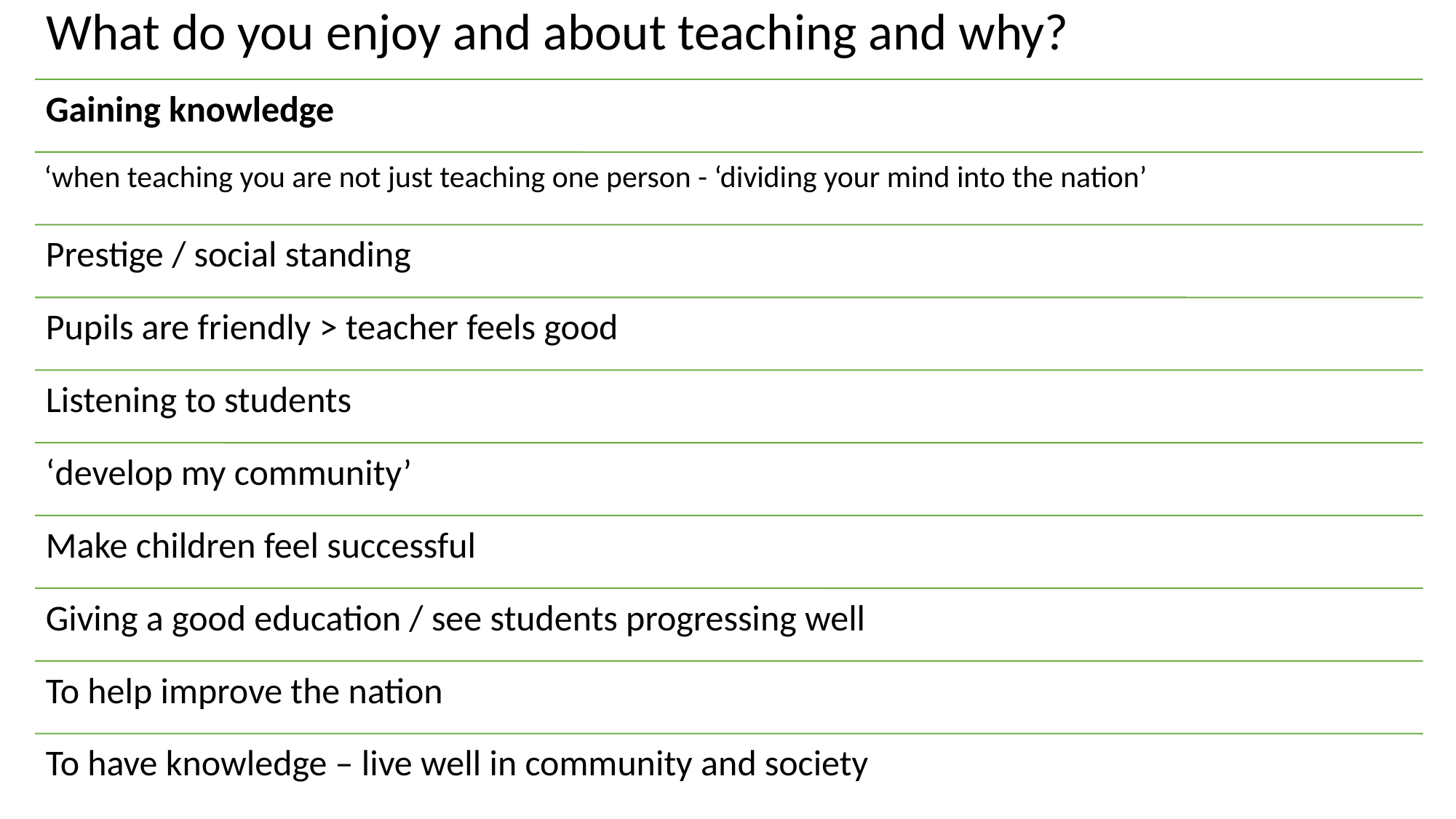

# What do you enjoy and about teaching and why?
Gaining knowledge
‘when teaching you are not just teaching one person - ‘dividing your mind into the nation’
Prestige / social standing
Pupils are friendly > teacher feels good
Listening to students
‘develop my community’
Make children feel successful
Giving a good education / see students progressing well
To help improve the nation
To have knowledge – live well in community and society